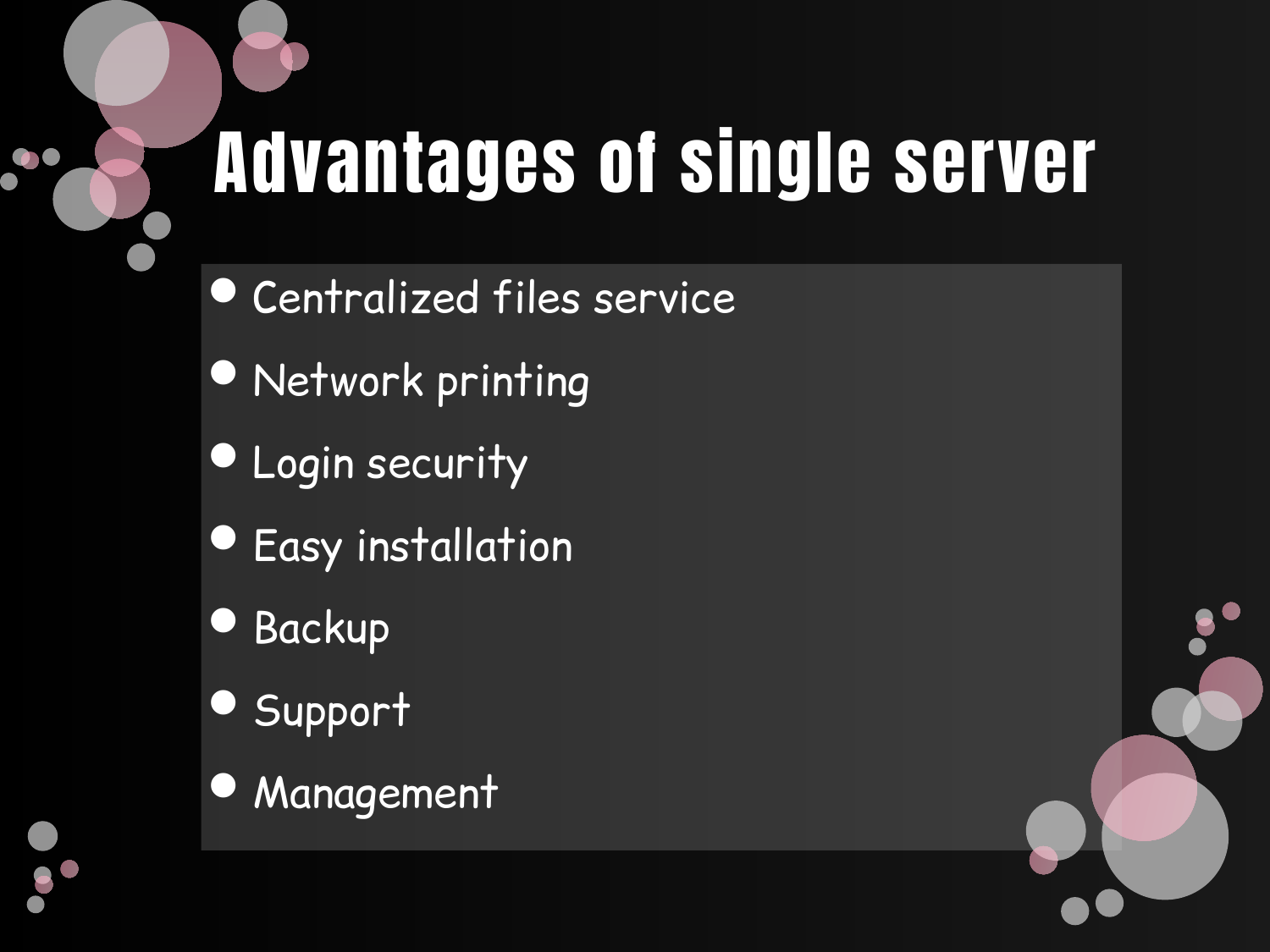

# Advantages of single server
Centralized files service
Network printing
Login security
Easy installation
Backup
Support
Management